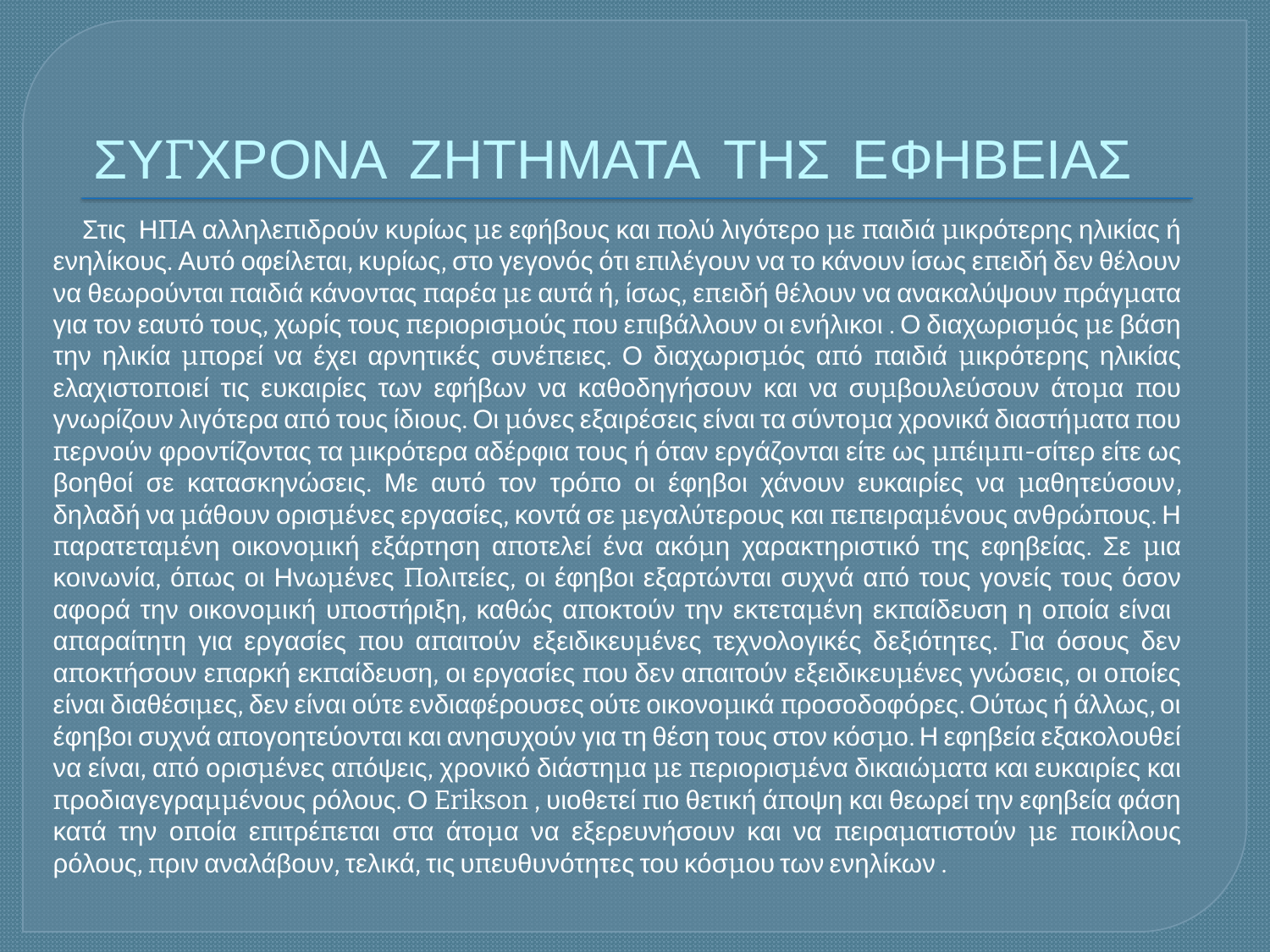

# ΣΥΓΧΡΟΝΑ  ΖΗΤΗΜΑΤΑ  ΤΗΣ  ΕΦΗΒΕΙΑΣ
           Στις  ΗΠΑ αλληλεπιδρούν κυρίως με εφήβους και πολύ λιγότερο με παιδιά μικρότερης ηλικίας ή ενηλίκους. Αυτό οφείλεται, κυρίως, στο γεγονός ότι επιλέγουν να το κάνουν ίσως επειδή δεν θέλουν να θεωρούνται παιδιά κάνοντας παρέα με αυτά ή, ίσως, επειδή θέλουν να ανακαλύψουν πράγματα για τον εαυτό τους, χωρίς τους περιορισμούς που επιβάλλουν οι ενήλικοι . Ο διαχωρισμός με βάση την ηλικία μπορεί να έχει αρνητικές συνέπειες. Ο διαχωρισμός από παιδιά μικρότερης ηλικίας ελαχιστοποιεί τις ευκαιρίες των εφήβων να καθοδηγήσουν και να συμβουλεύσουν άτομα που γνωρίζουν λιγότερα από τους ίδιους. Οι μόνες εξαιρέσεις είναι τα σύντομα χρονικά διαστήματα που περνούν φροντίζοντας τα μικρότερα αδέρφια τους ή όταν εργάζονται είτε ως μπέιμπι-σίτερ είτε ως βοηθοί σε κατασκηνώσεις. Με αυτό τον τρόπο οι έφηβοι χάνουν ευκαιρίες να μαθητεύσουν, δηλαδή να μάθουν ορισμένες εργασίες, κοντά σε μεγαλύτερους και πεπειραμένους ανθρώπους. Η παρατεταμένη οικονομική εξάρτηση αποτελεί ένα ακόμη χαρακτηριστικό της εφηβείας. Σε μια κοινωνία, όπως οι Ηνωμένες Πολιτείες, οι έφηβοι εξαρτώνται συχνά από τους γονείς τους όσον αφορά την οικονομική υποστήριξη, καθώς αποκτούν την εκτεταμένη εκπαίδευση η οποία είναι  απαραίτητη για εργασίες που απαιτούν εξειδικευμένες τεχνολογικές δεξιότητες. Για όσους δεν αποκτήσουν επαρκή εκπαίδευση, οι εργασίες που δεν απαιτούν εξειδικευμένες γνώσεις, οι οποίες είναι διαθέσιμες, δεν είναι ούτε ενδιαφέρουσες ούτε οικονομικά προσοδοφόρες. Ούτως ή άλλως, οι έφηβοι συχνά απογοητεύονται και ανησυχούν για τη θέση τους στον κόσμο. Η εφηβεία εξακολουθεί να είναι, από ορισμένες απόψεις, χρονικό διάστημα με περιορισμένα δικαιώματα και ευκαιρίες και προδιαγεγραμμένους ρόλους. Ο Erikson , υιοθετεί πιο θετική άποψη και θεωρεί την εφηβεία φάση κατά την οποία επιτρέπεται στα άτομα να εξερευνήσουν και να πειραματιστούν με ποικίλους ρόλους, πριν αναλάβουν, τελικά, τις υπευθυνότητες του κόσμου των ενηλίκων .